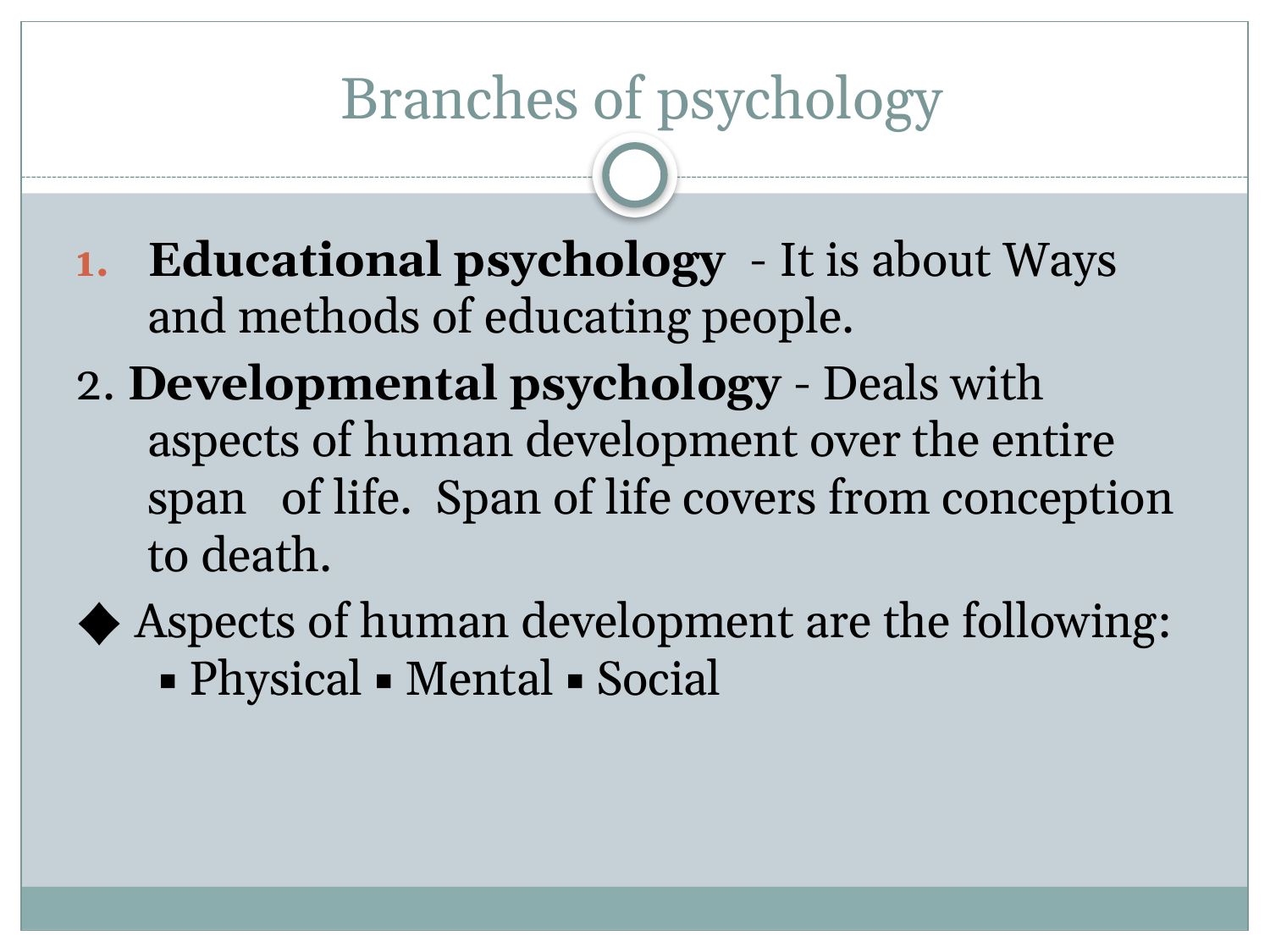

# Branches of psychology
Educational psychology  - It is about Ways and methods of educating people.
2. Developmental psychology - Deals with aspects of human development over the entire span   of life.  Span of life covers from conception to death.
♦ Aspects of human development are the following:   ▪ Physical ▪ Mental ▪ Social